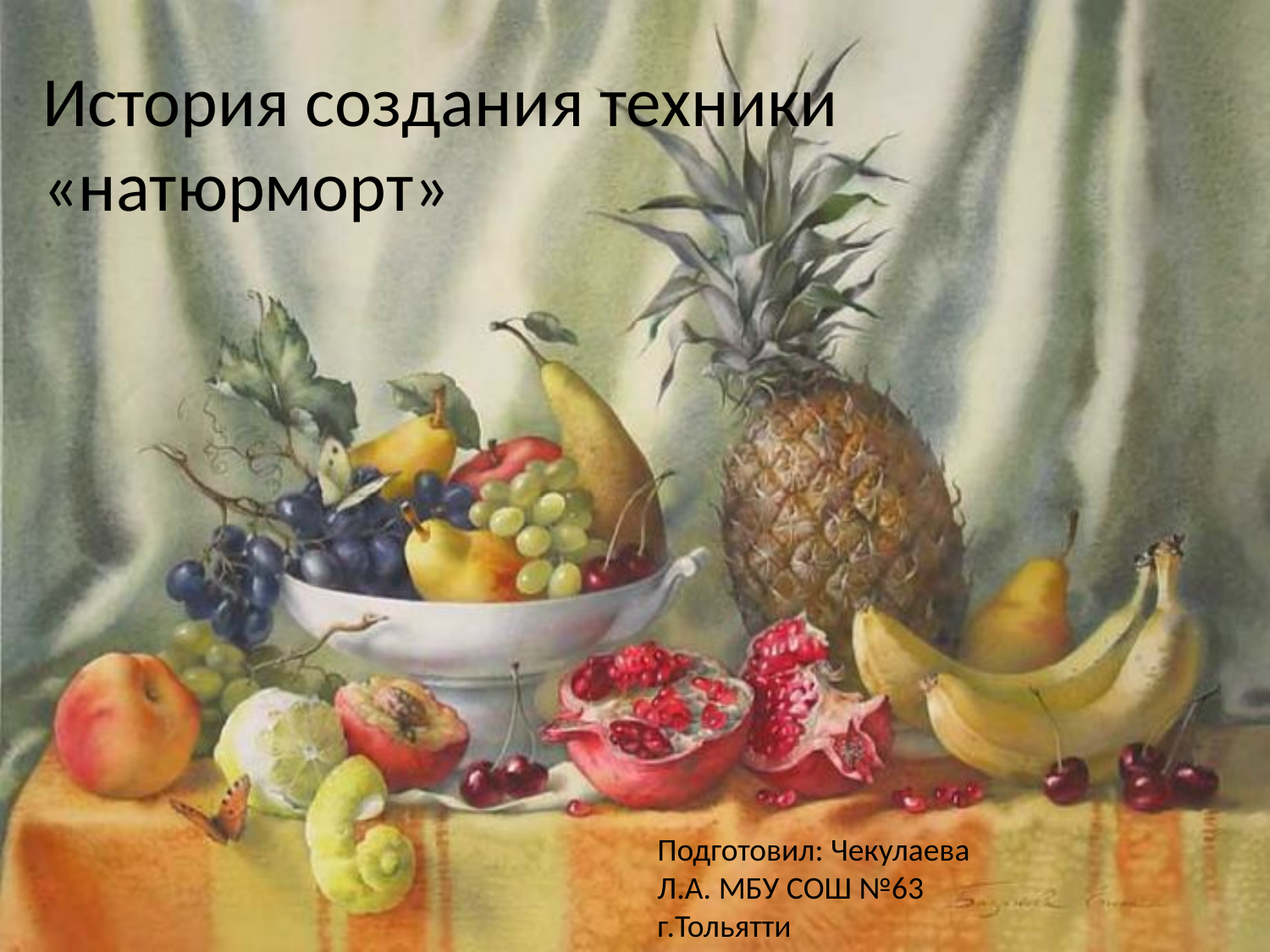

История создания техники «натюрморт»
Подготовил: Чекулаева Л.А. МБУ СОШ №63 г.Тольятти